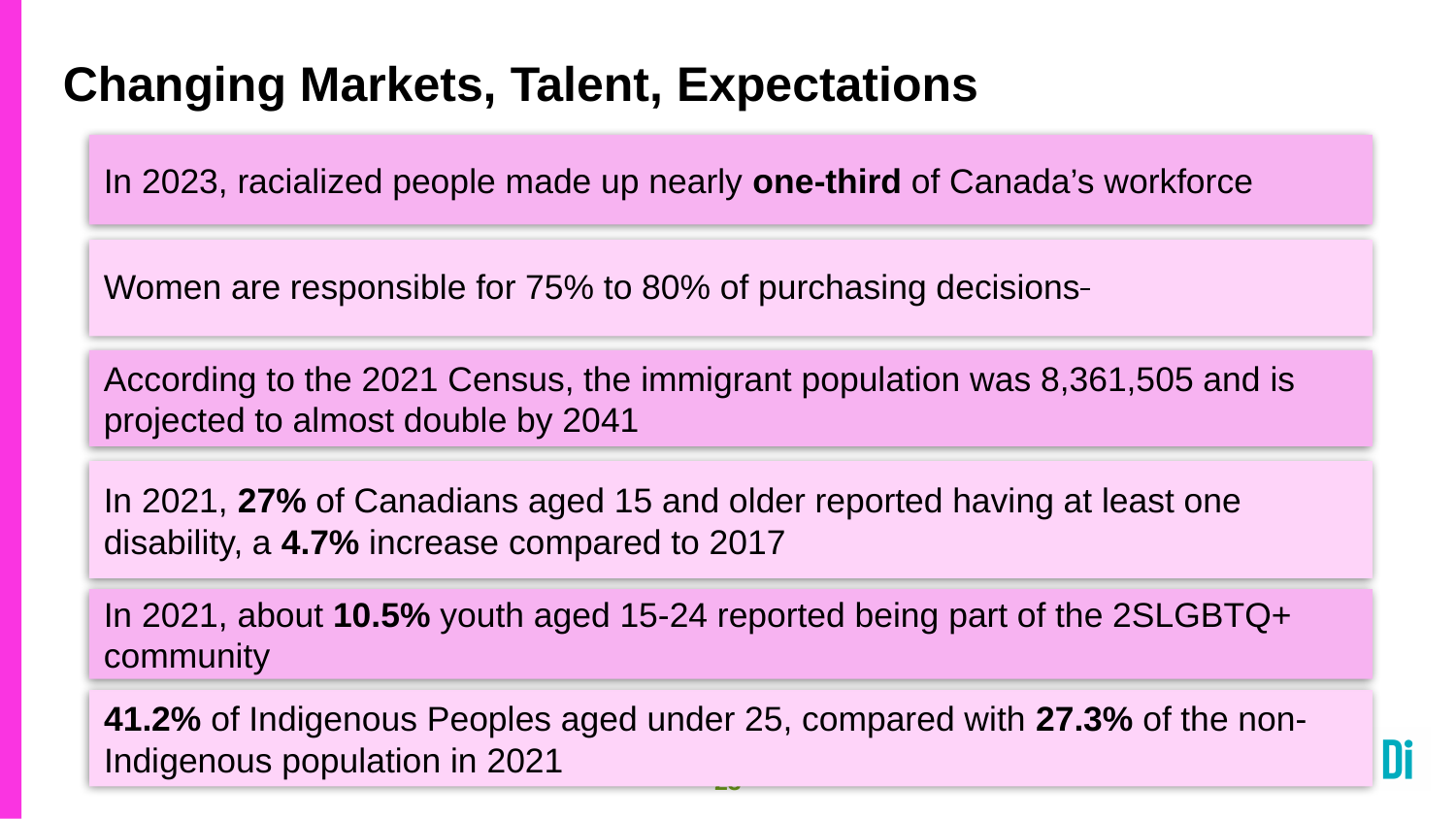

# Changing Markets, Talent, Expectations
Women are responsible for 75% to 80% of consumer spending through purchasing power or influence = about $1.2 trillion in 2023

In 2023, racialized people made up nearly one-third of Canada’s workforce
Women are responsible for 75% to 80% of purchasing decisions
According to the 2021 Census, the immigrant population was 8,361,505 and is projected to almost double by 2041
In 2021, 27% of Canadians aged 15 and older reported having at least one disability, a 4.7% increase compared to 2017
In 2021, about 10.5% youth aged 15-24 reported being part of the 2SLGBTQ+ community
41.2% of Indigenous Peoples aged under 25, compared with 27.3% of the non-Indigenous population in 2021
23